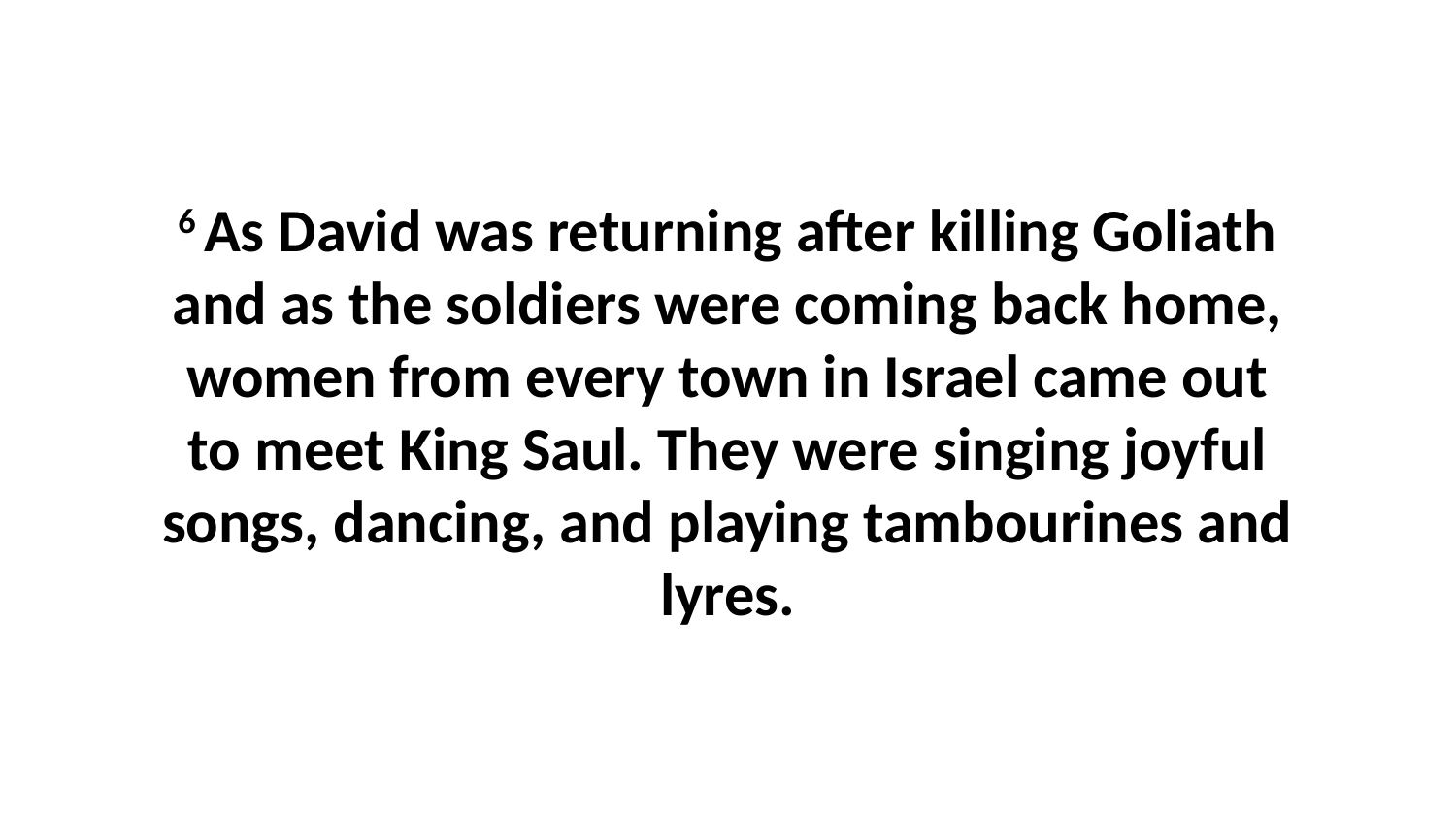

6 As David was returning after killing Goliath and as the soldiers were coming back home, women from every town in Israel came out to meet King Saul. They were singing joyful songs, dancing, and playing tambourines and lyres.